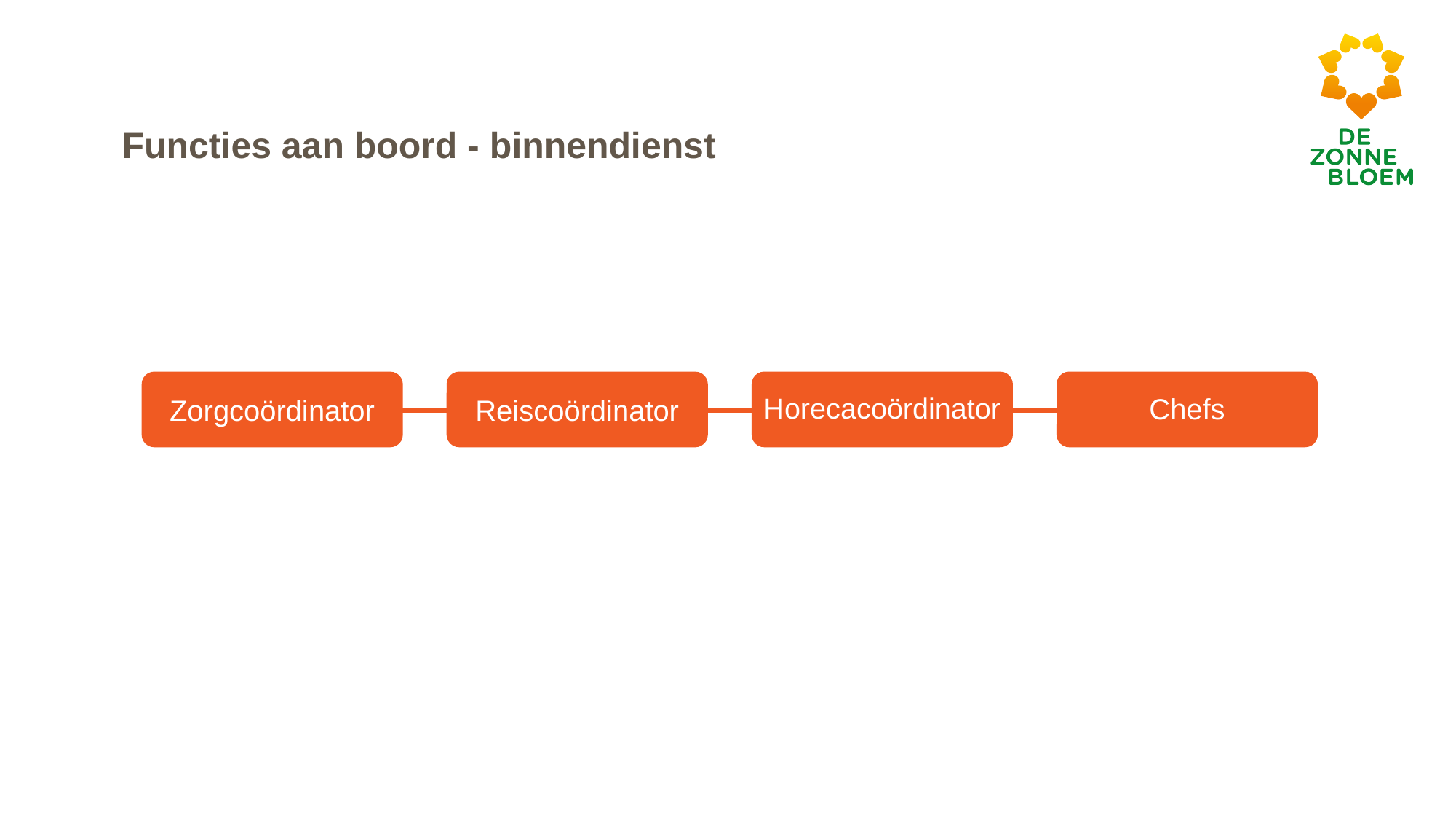

# Functies aan boord - binnendienst

Horecacoördinator

Chefs

Zorgcoördinator

Reiscoördinator